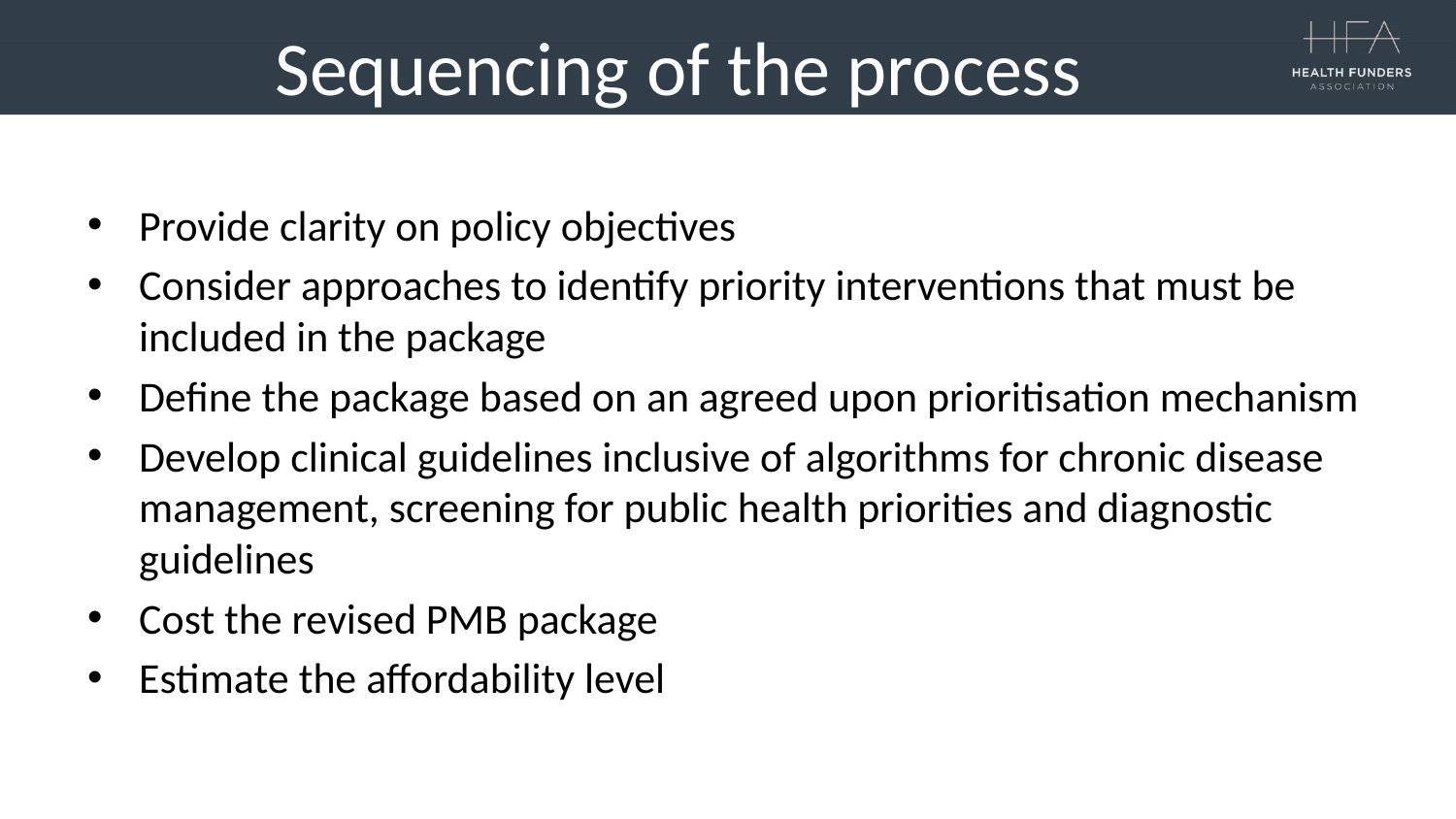

# Sequencing of the process
Provide clarity on policy objectives
Consider approaches to identify priority interventions that must be included in the package
Define the package based on an agreed upon prioritisation mechanism
Develop clinical guidelines inclusive of algorithms for chronic disease management, screening for public health priorities and diagnostic guidelines
Cost the revised PMB package
Estimate the affordability level